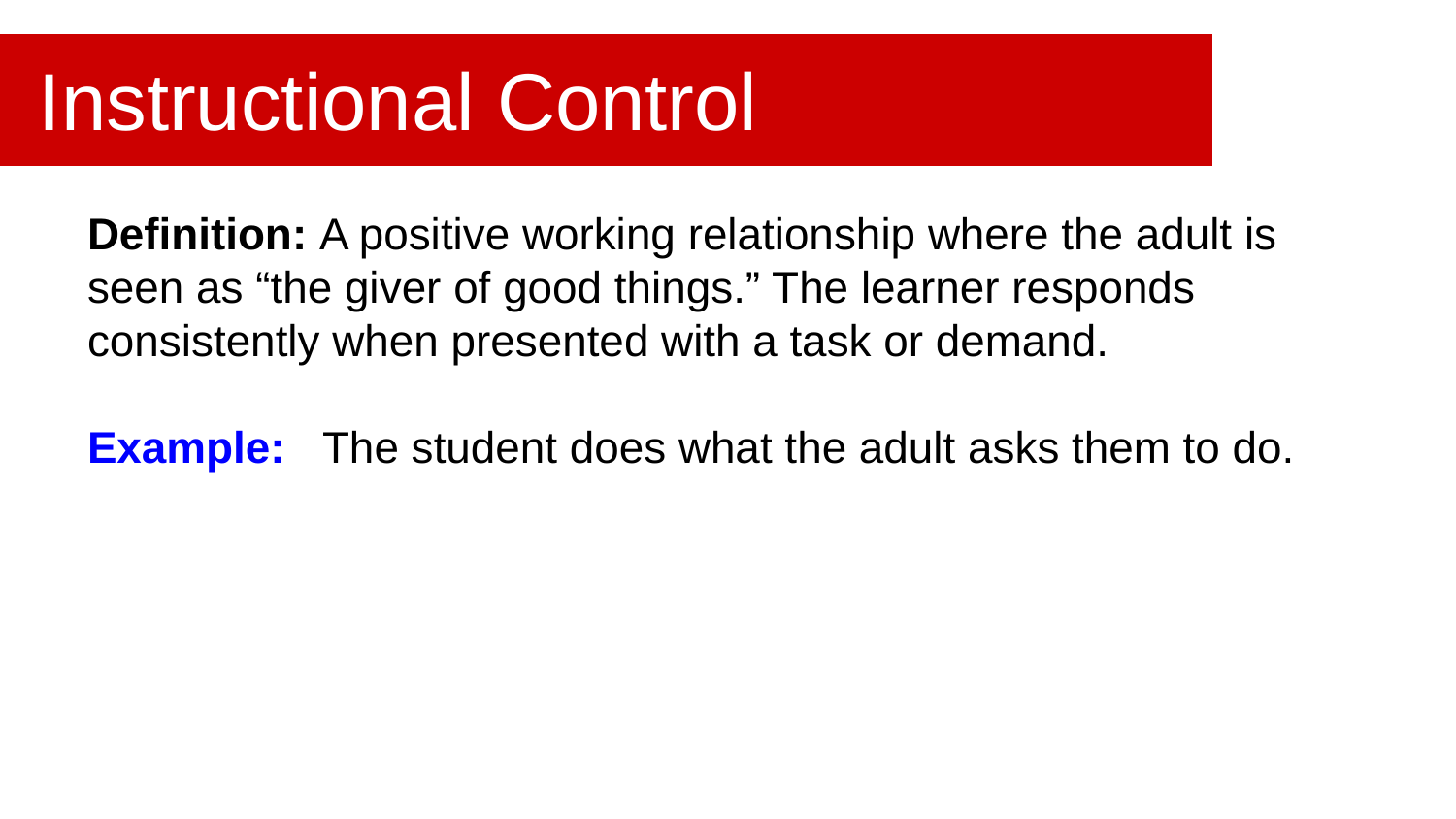

# Instructional Control
Definition: A positive working relationship where the adult is seen as “the giver of good things.” The learner responds consistently when presented with a task or demand.

Example:   The student does what the adult asks them to do.